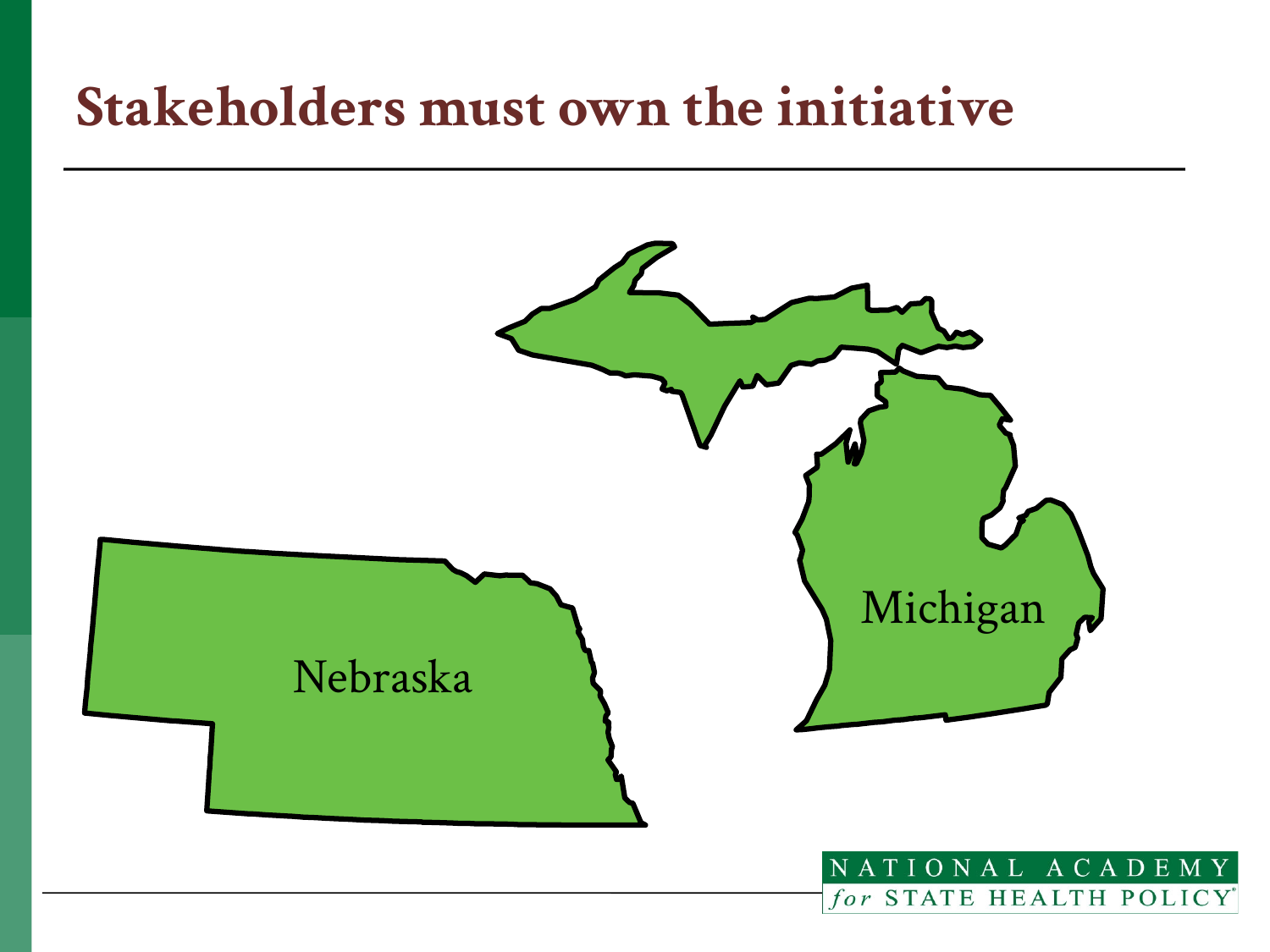

# Stakeholders must own the initiative

						  Michigan
	        Nebraska